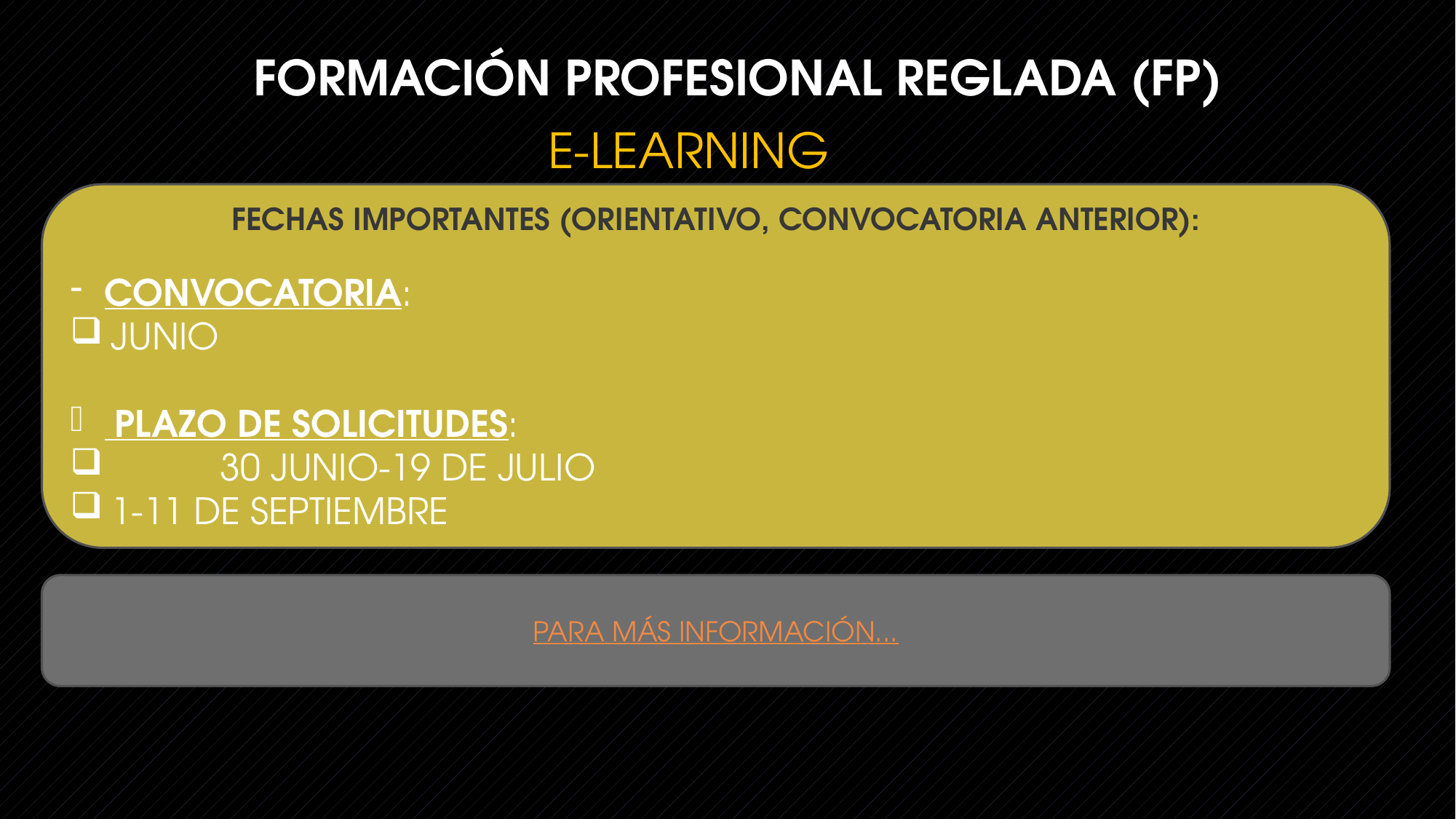

# Formación profesional reglada (FP)
E-LEARNING
FECHAS IMPORTANTES (ORIENTATIVO, CONVOCATORIA ANTERIOR):

CONVOCATORIA:
JUNIO

 PLAZO DE SOLICITUDES:
	30 JUNIO-19 DE JULIO
1-11 DE SEPTIEMBRE
PARA MÁS INFORMACIÓN...